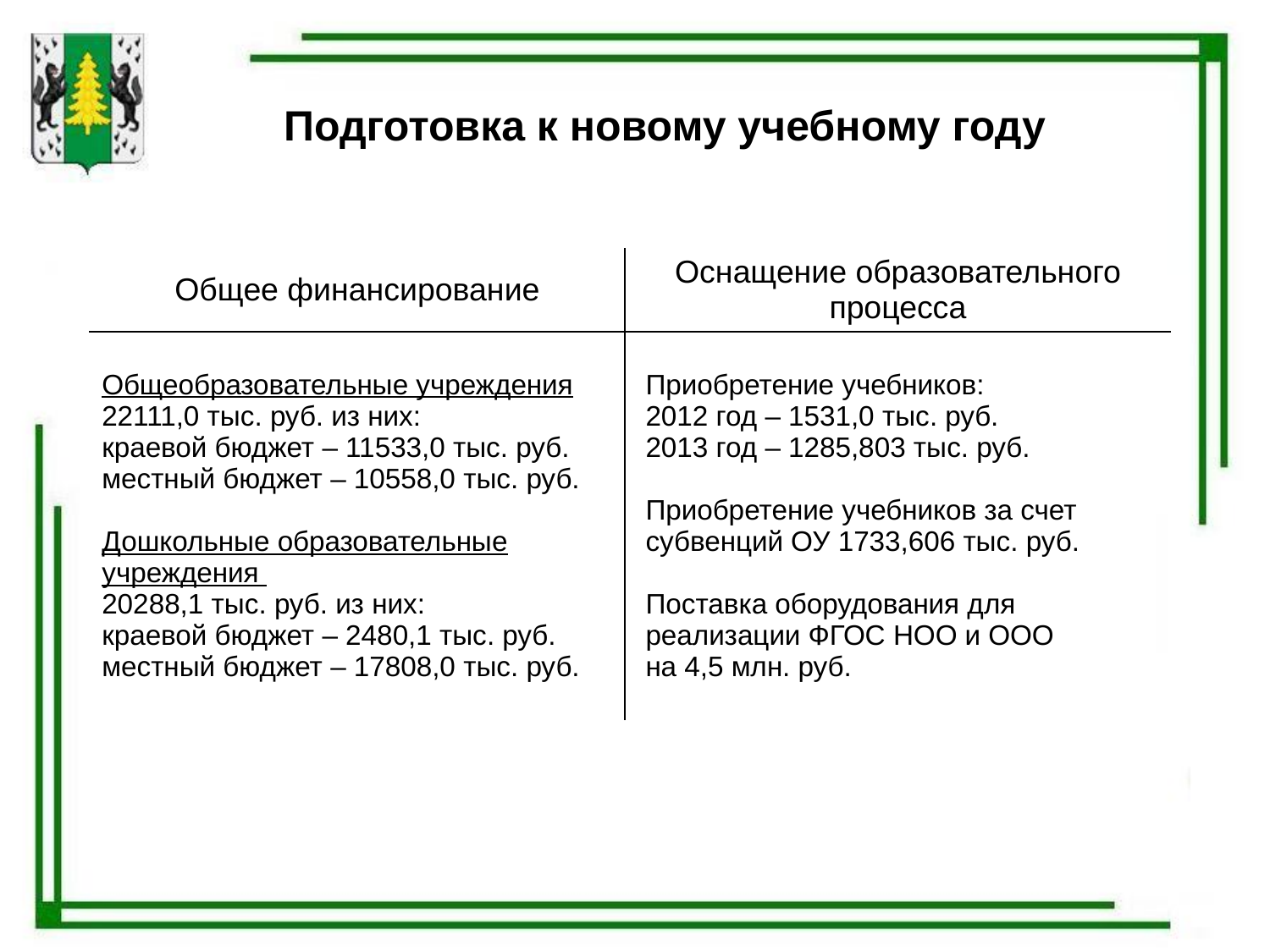

# Подготовка к новому учебному году
| Общее финансирование | Оснащение образовательного процесса |
| --- | --- |
| Общеобразовательные учреждения 22111,0 тыс. руб. из них: краевой бюджет – 11533,0 тыс. руб. местный бюджет – 10558,0 тыс. руб. Дошкольные образовательные учреждения 20288,1 тыс. руб. из них: краевой бюджет – 2480,1 тыс. руб. местный бюджет – 17808,0 тыс. руб. | Приобретение учебников: 2012 год – 1531,0 тыс. руб. 2013 год – 1285,803 тыс. руб. Приобретение учебников за счет субвенций ОУ 1733,606 тыс. руб. Поставка оборудования для реализации ФГОС НОО и ООО на 4,5 млн. руб. |